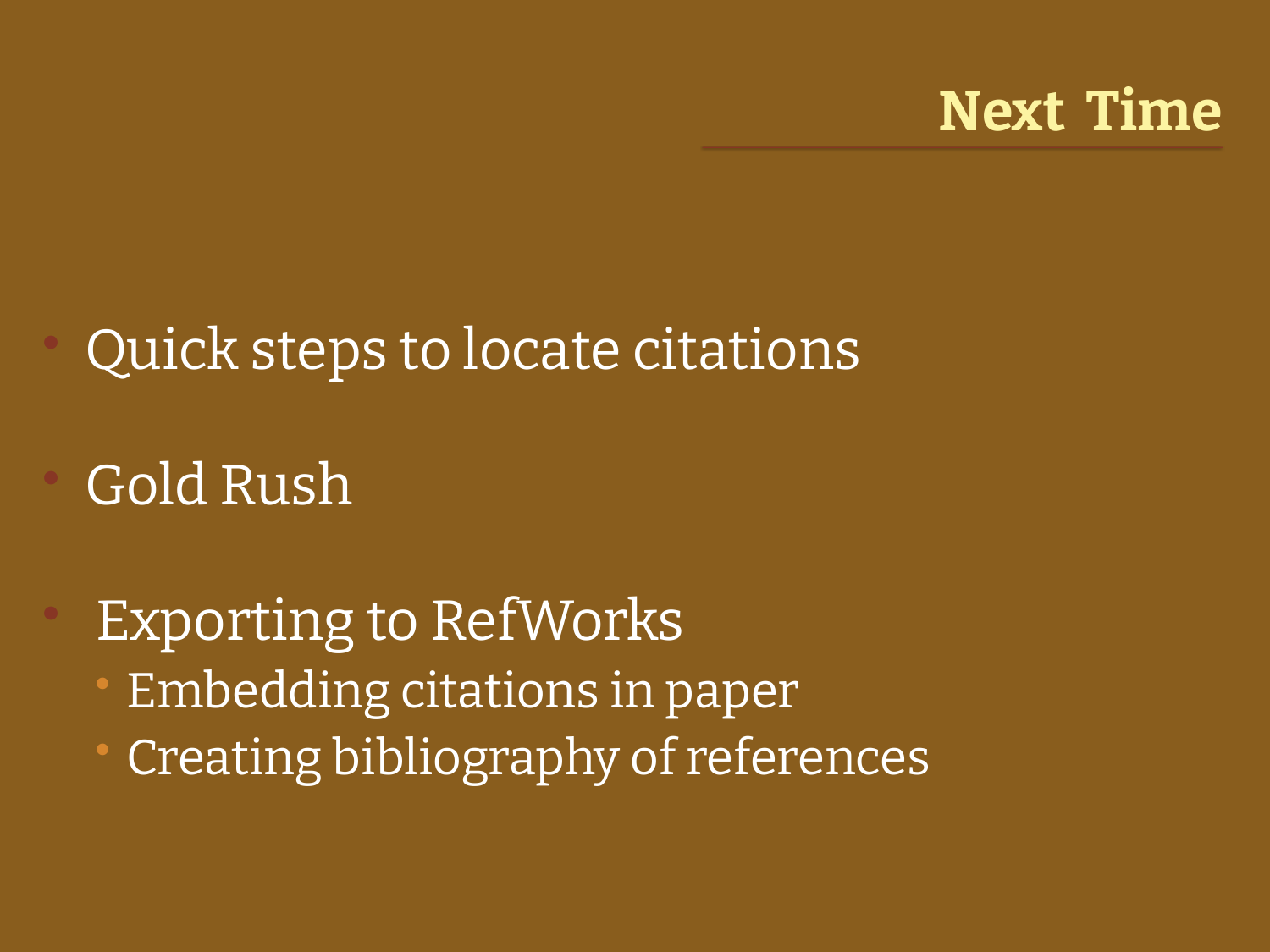

# Next  Time

Quick steps to locate citations

Gold Rush

 Exporting to RefWorks
Embedding citations in paper
Creating bibliography of references